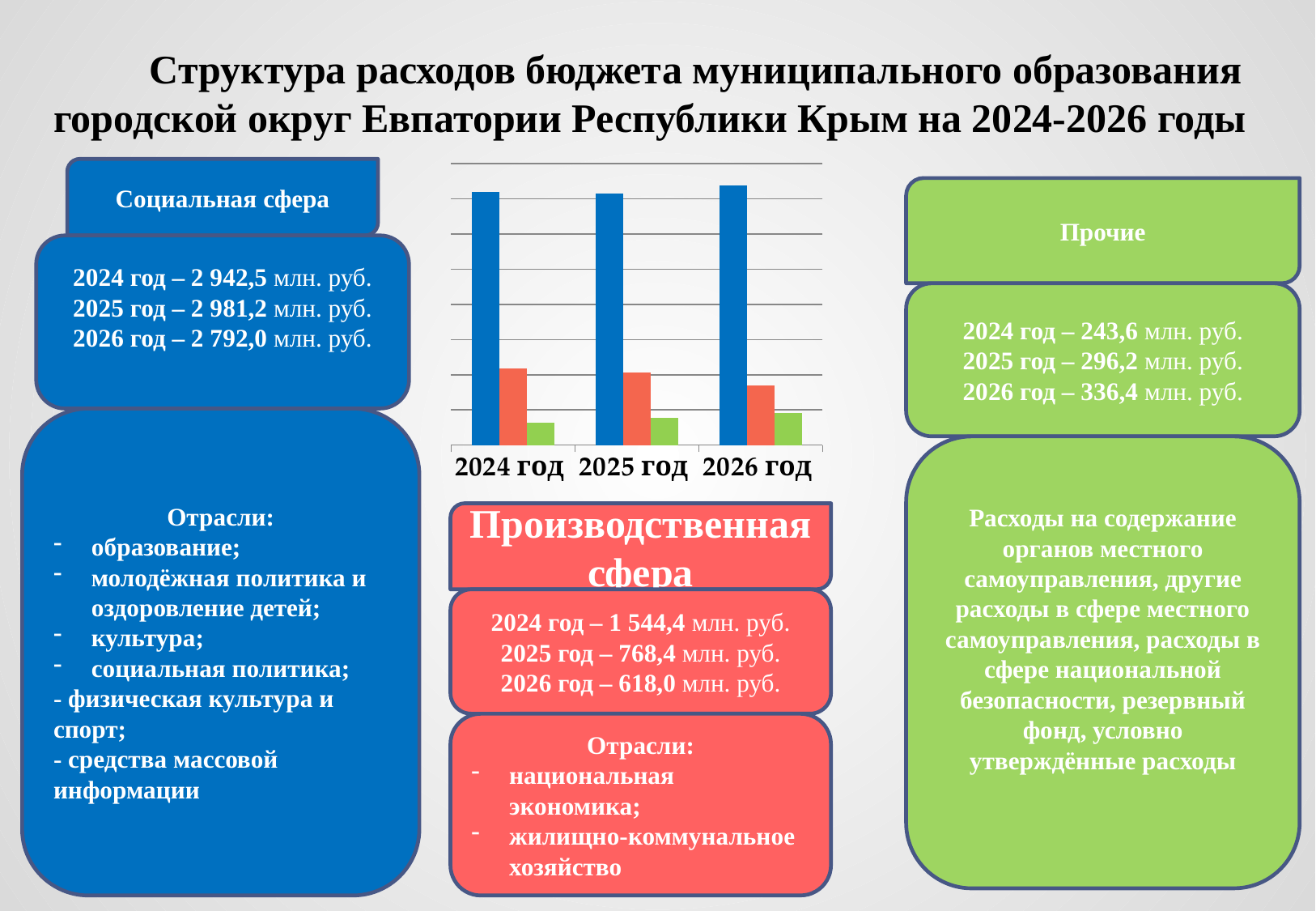

# Структура расходов бюджета муниципального образования городской округ Евпатории Республики Крым на 2024-2026 годы

[unsupported chart]

### Chart

| Category | Социальная сфера | производственная сфера | прочие сферы |
|---|---|---|---|
| 2024 год  | 72.1 | 21.69 | 6.25 |
| 2025 год  | 71.55 | 20.64 | 7.81 |
| 2026 год  | 73.92 | 17.0 | 9.08 |
Социальная сфера
Прочие
2024 год – 2 942,5 млн. руб.
2025 год – 2 981,2 млн. руб.
2026 год – 2 792,0 млн. руб.

2024 год – 243,6 млн. руб.
2025 год – 296,2 млн. руб.
2026 год – 336,4 млн. руб.
Отрасли:
образование;
молодёжная политика и оздоровление детей;
культура;
социальная политика;
- физическая культура и спорт;
- средства массовой информации
Расходы на содержание органов местного самоуправления, другие расходы в сфере местного самоуправления, расходы в сфере национальной безопасности, резервный фонд, условно утверждённые расходы

Производственная сфера
2024 год – 1 544,4 млн. руб.
2025 год – 768,4 млн. руб.
2026 год – 618,0 млн. руб.
Отрасли:
национальная экономика;
жилищно-коммунальное хозяйство